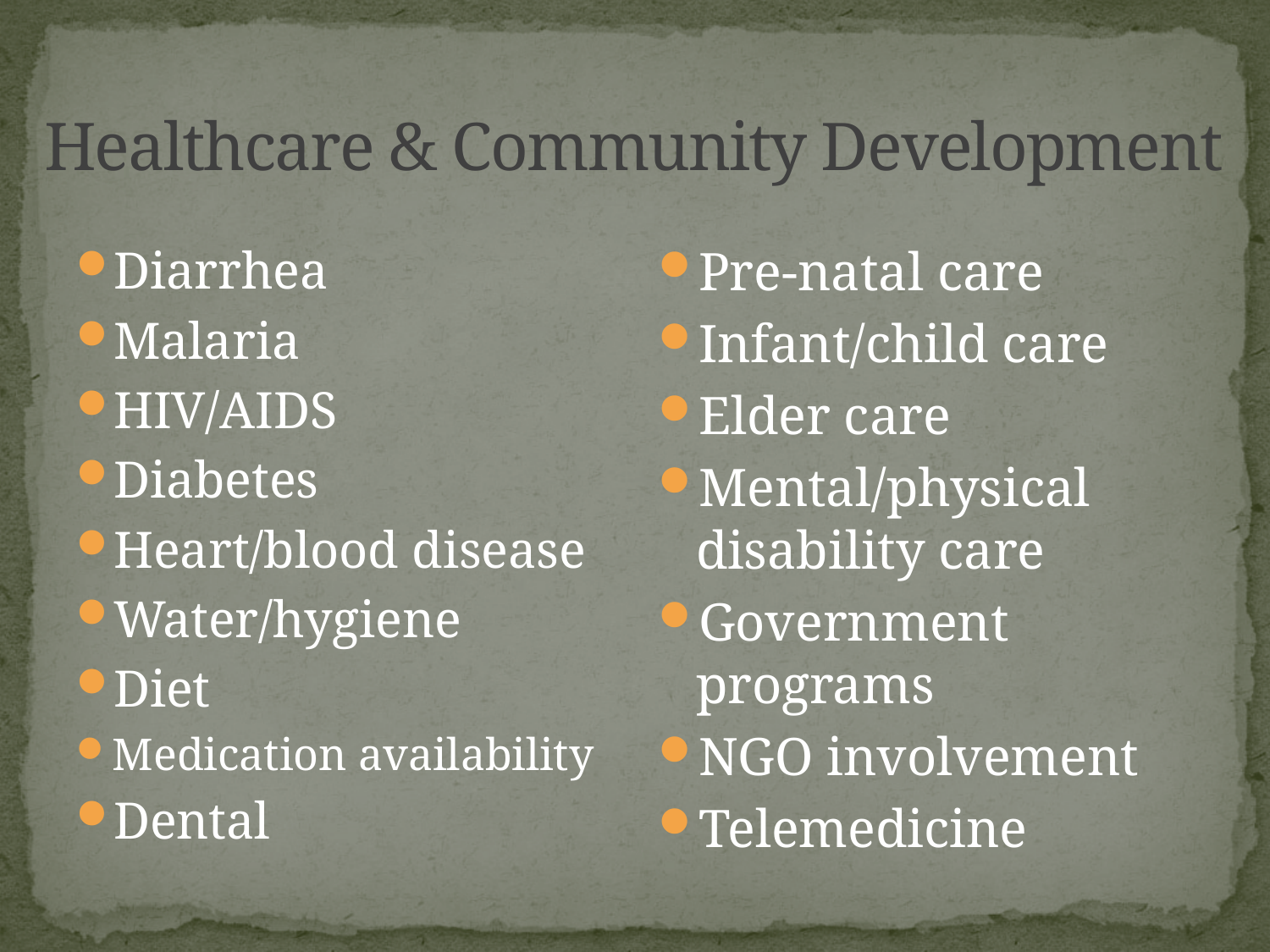

# Healthcare & Community Development
Diarrhea
Malaria
HIV/AIDS
Diabetes
Heart/blood disease
Water/hygiene
Diet
Medication availability
Dental
Pre-natal care
Infant/child care
Elder care
Mental/physical disability care
Government programs
NGO involvement
Telemedicine